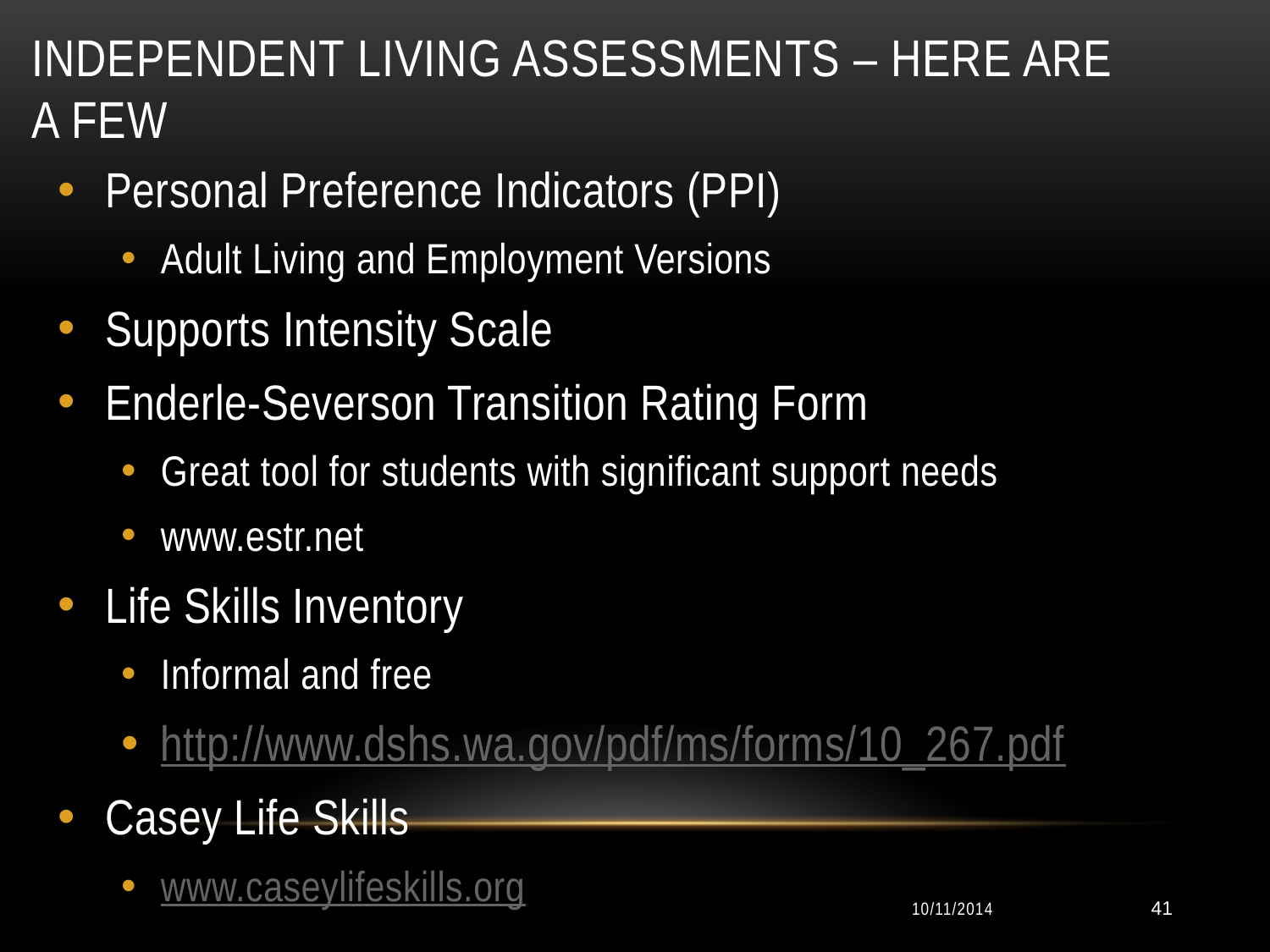

# Independent Living Assessments – Here are a Few
Personal Preference Indicators (PPI)
Adult Living and Employment Versions
Supports Intensity Scale
Enderle-Severson Transition Rating Form
Great tool for students with significant support needs
www.estr.net
Life Skills Inventory
Informal and free
http://www.dshs.wa.gov/pdf/ms/forms/10_267.pdf
Casey Life Skills
www.caseylifeskills.org

10/11/2014
41